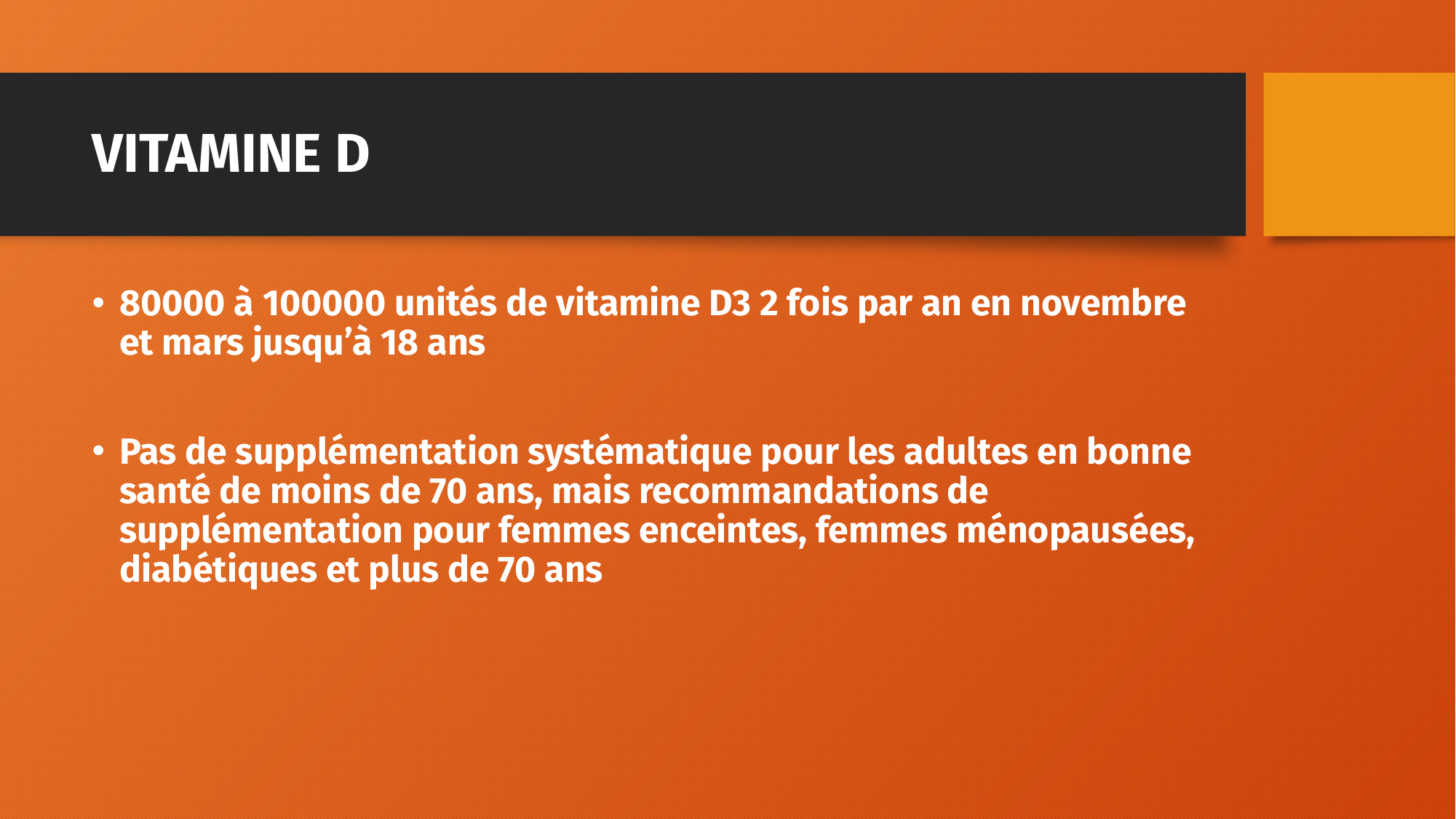

# VITAMINE D
80000 à 100000 unités de vitamine D3 2 fois par an en novembre et mars jusqu’à 18 ans

Pas de supplémentation systématique pour les adultes en bonne santé de moins de 70 ans, mais recommandations de supplémentation pour femmes enceintes, femmes ménopausées, diabétiques et plus de 70 ans